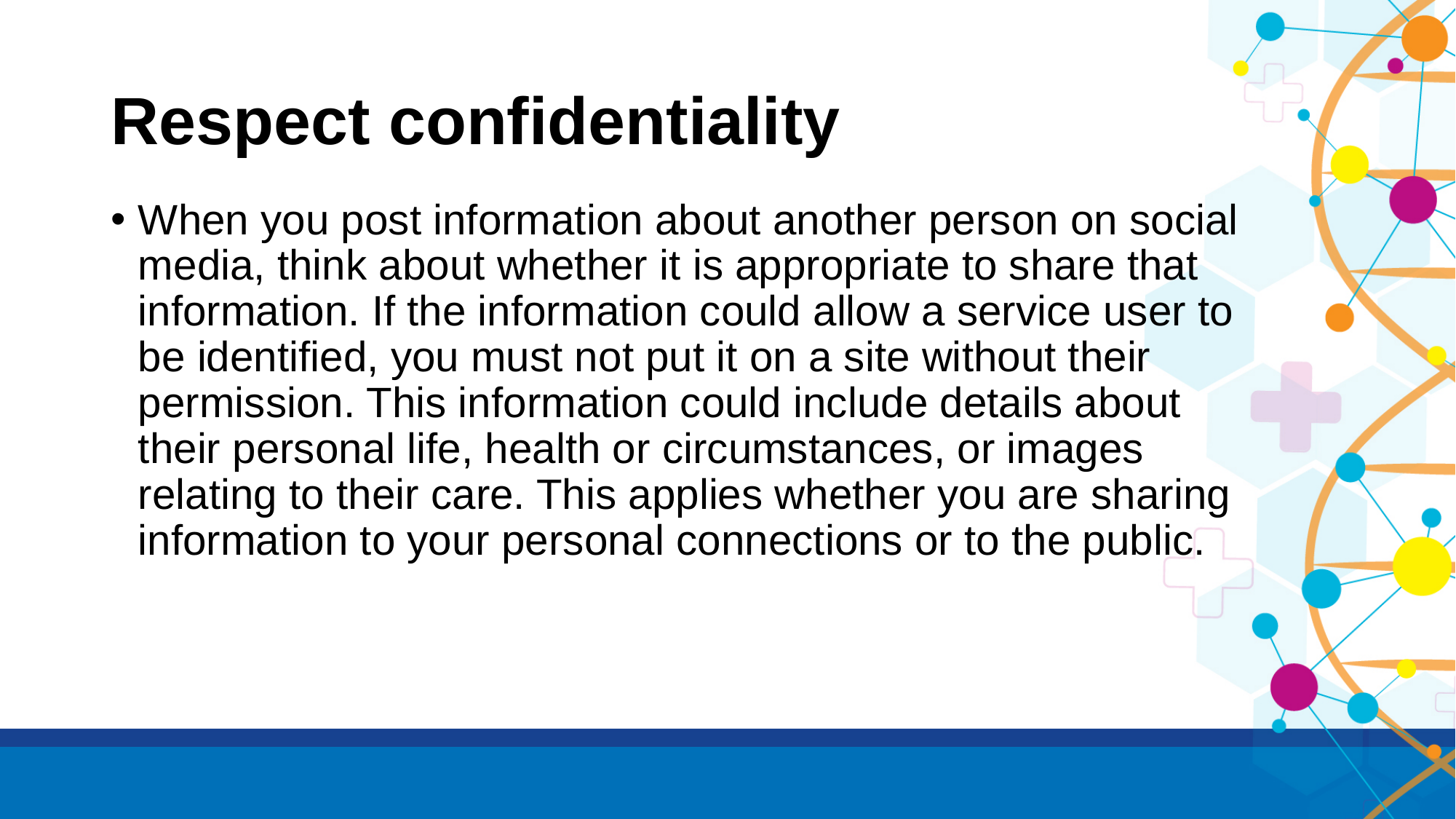

# Respect confidentiality
When you post information about another person on social media, think about whether it is appropriate to share that information. If the information could allow a service user to be identified, you must not put it on a site without their permission. This information could include details about their personal life, health or circumstances, or images relating to their care. This applies whether you are sharing information to your personal connections or to the public.